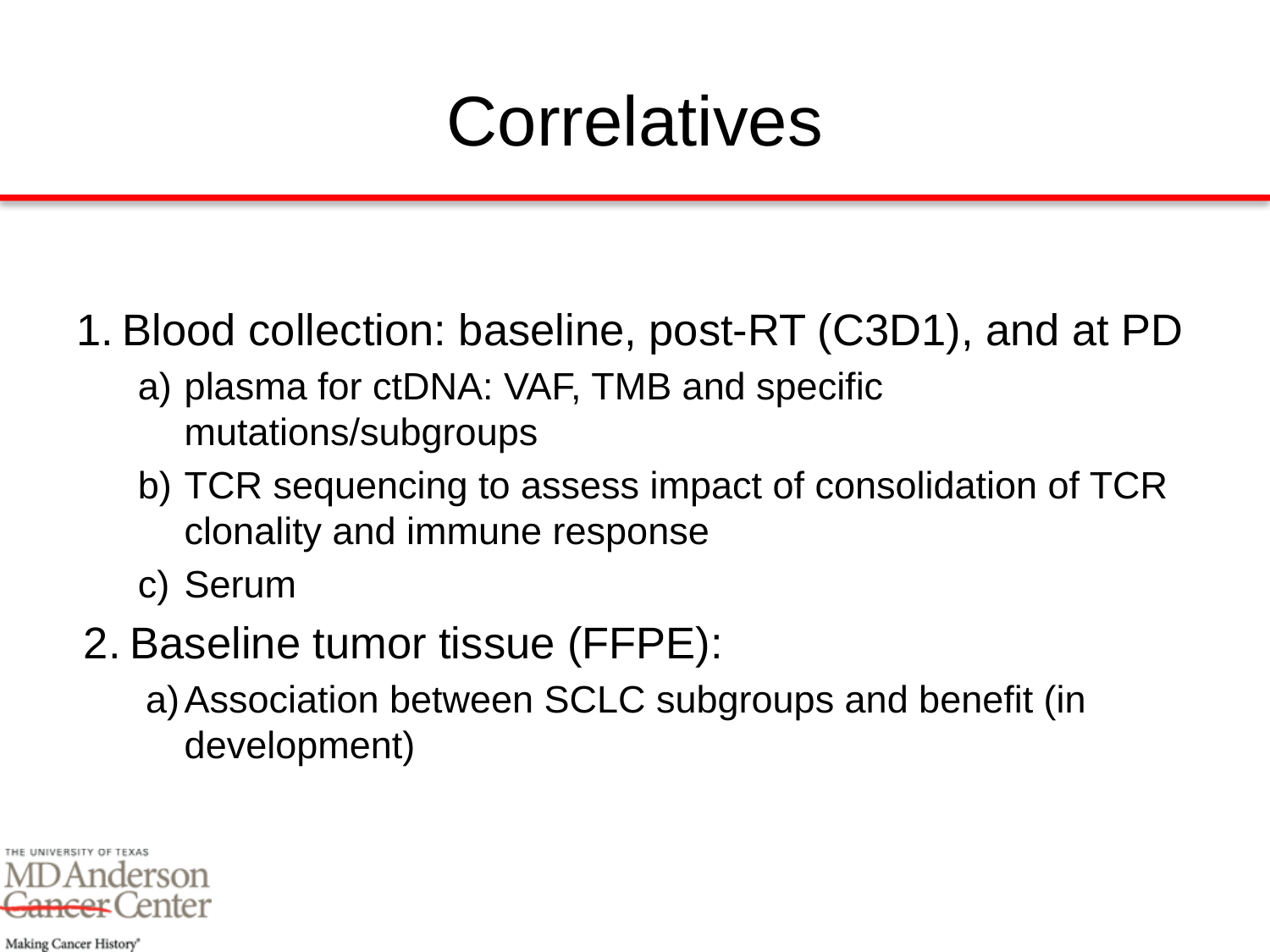

# Correlatives

Blood collection: baseline, post-RT (C3D1), and at PD
plasma for ctDNA: VAF, TMB and specific mutations/subgroups
TCR sequencing to assess impact of consolidation of TCR clonality and immune response
Serum
Baseline tumor tissue (FFPE):
Association between SCLC subgroups and benefit (in development)